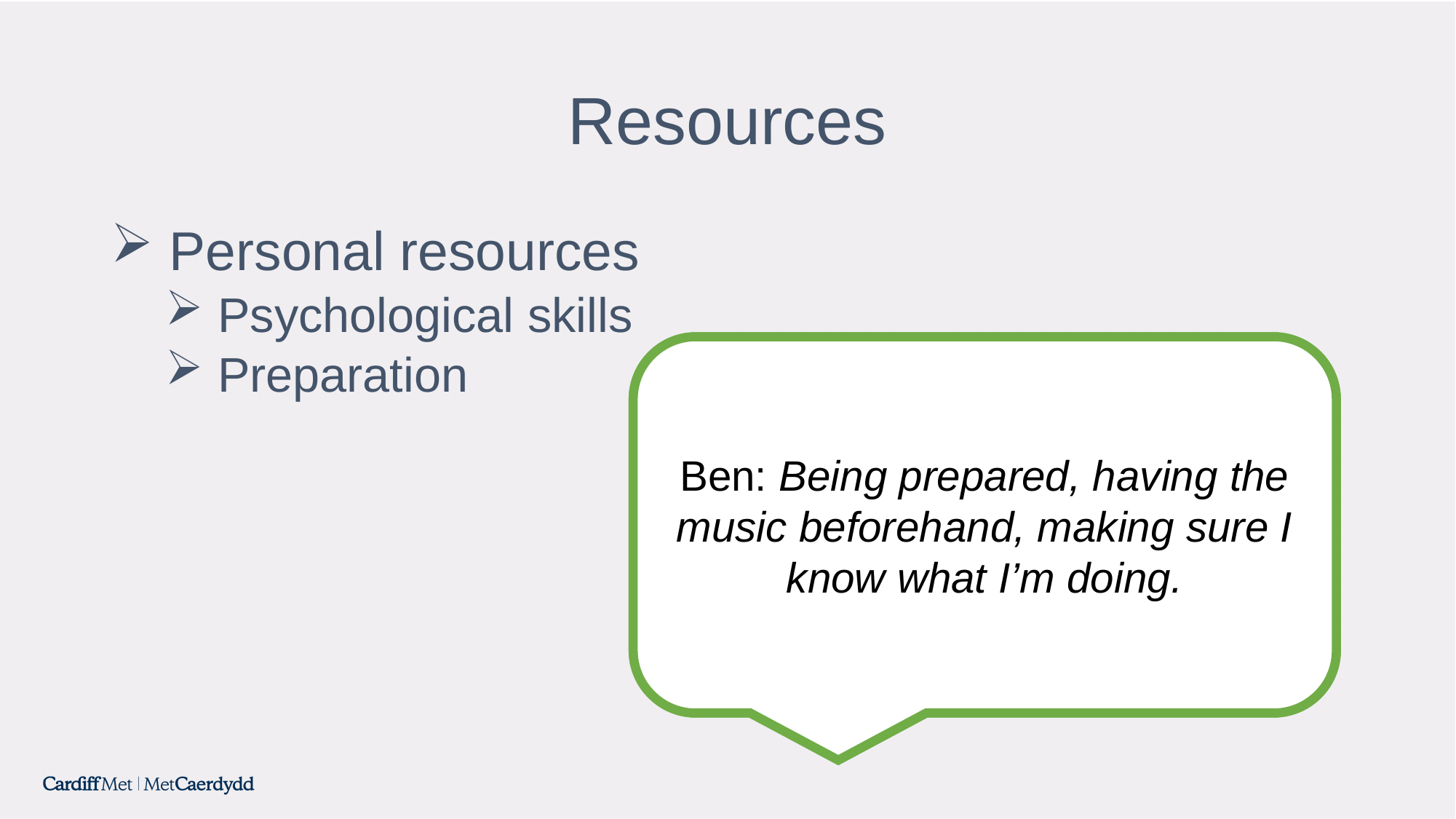

# Resources
 Personal resources
 Psychological skills
 Preparation
Ben: Being prepared, having the music beforehand, making sure I know what I’m doing.
Ben: I’ll try and visualise what’s going to happen when I get into the room.
Adam: I had a little bit of a conversation with them [management], had to email them about this… it was a miscommunication but I had to communicate.